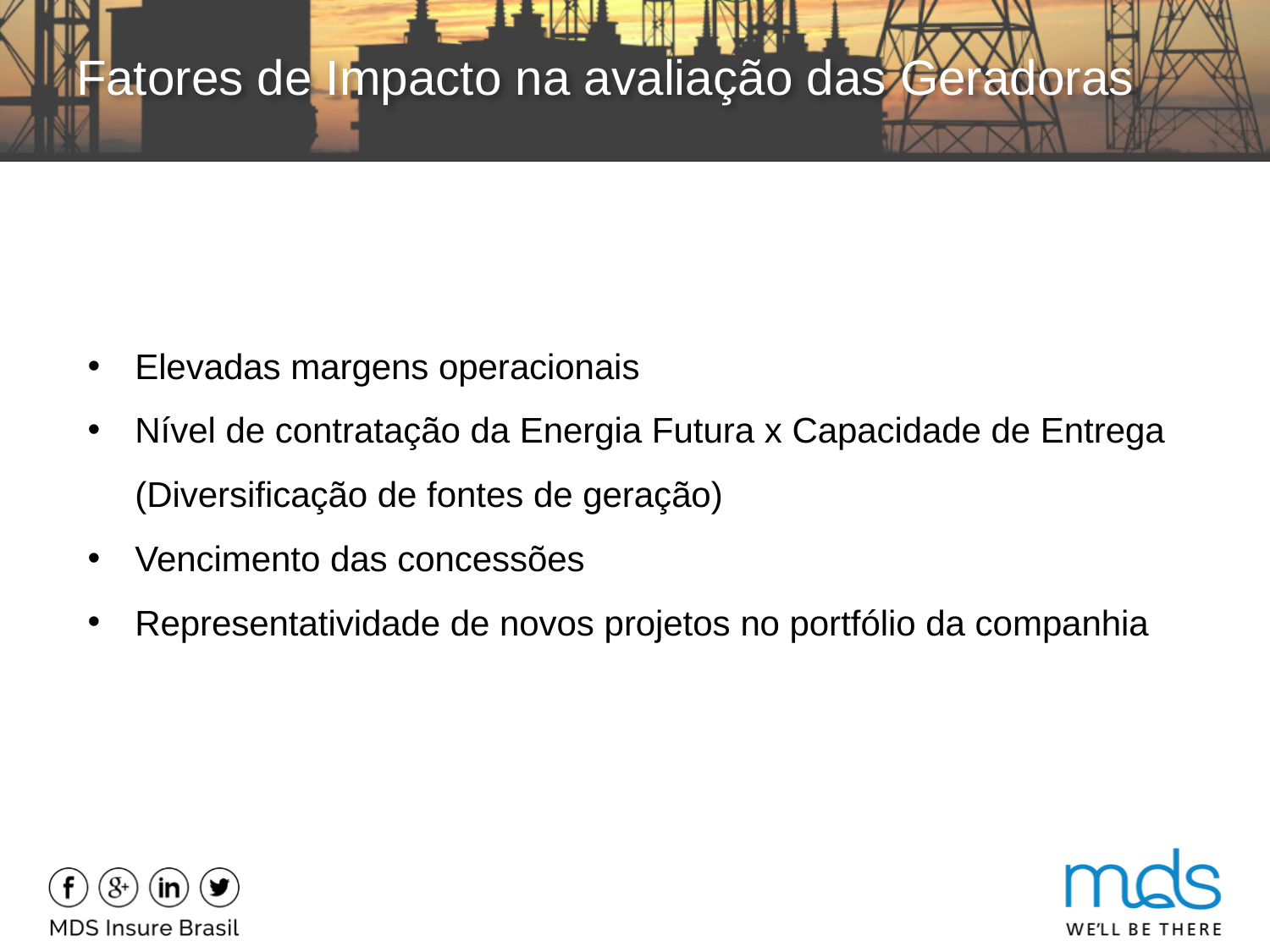

# Fatores de Impacto na avaliação das Geradoras
Elevadas margens operacionais
Nível de contratação da Energia Futura x Capacidade de Entrega (Diversificação de fontes de geração)
Vencimento das concessões
Representatividade de novos projetos no portfólio da companhia